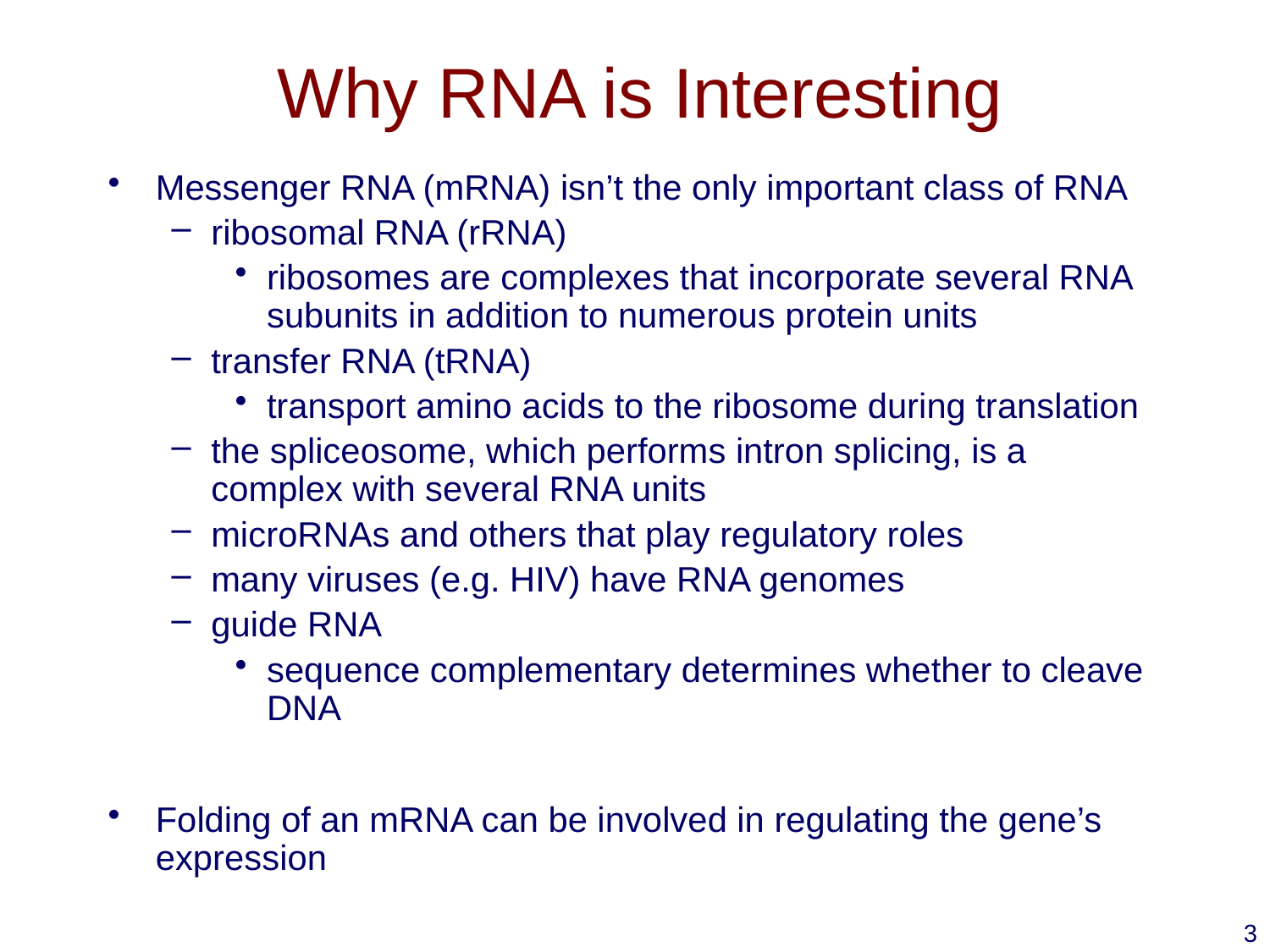

# Why RNA is Interesting
Messenger RNA (mRNA) isn’t the only important class of RNA
ribosomal RNA (rRNA)
ribosomes are complexes that incorporate several RNA subunits in addition to numerous protein units
transfer RNA (tRNA)
transport amino acids to the ribosome during translation
the spliceosome, which performs intron splicing, is a complex with several RNA units
microRNAs and others that play regulatory roles
many viruses (e.g. HIV) have RNA genomes
guide RNA
sequence complementary determines whether to cleave DNA

Folding of an mRNA can be involved in regulating the gene’s expression
3